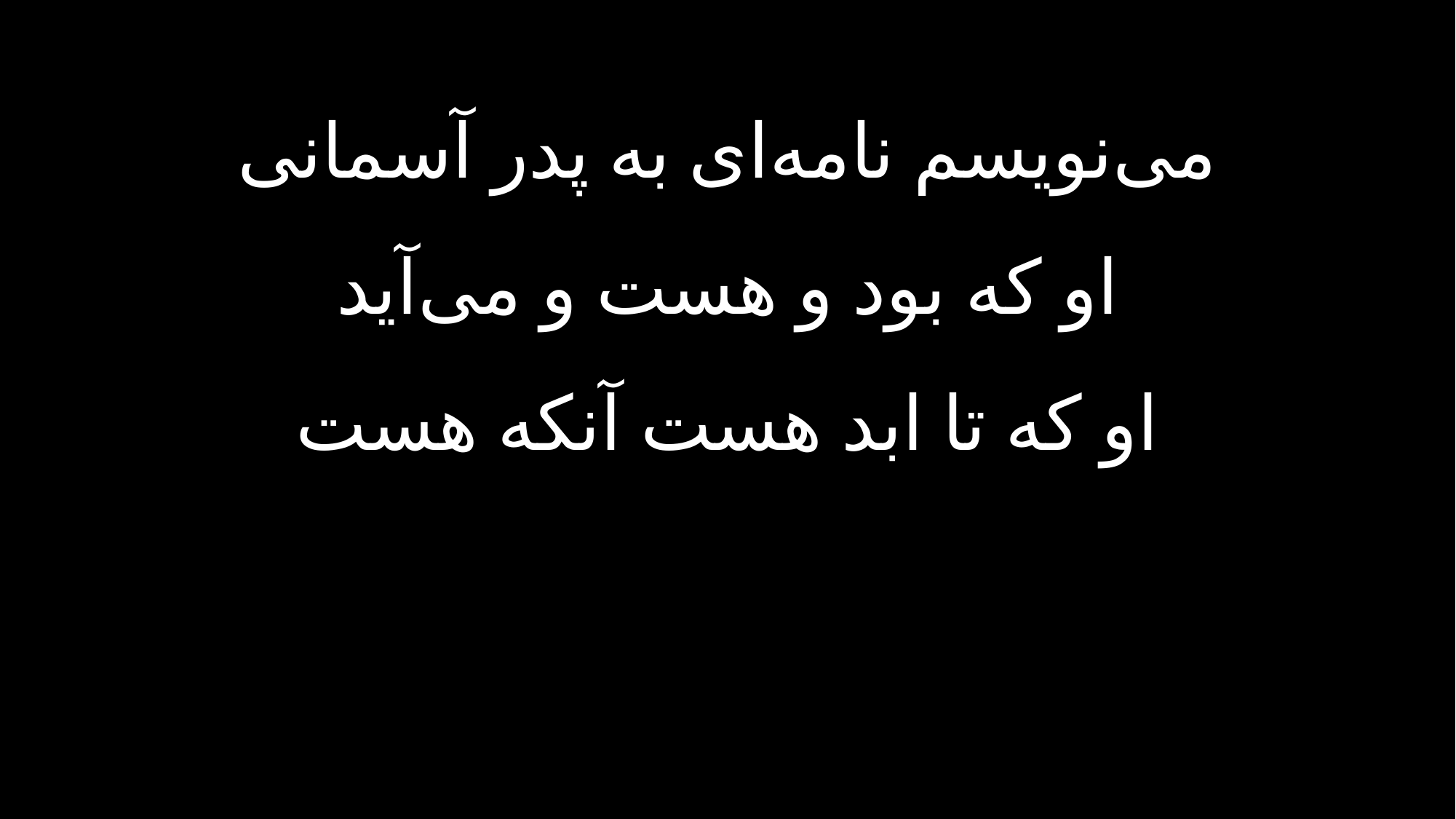

می‌نویسم نامه‌ای به پدر آسمانی
او که بود و هست و می‌آید
او که تا ابد هست آنکه هست